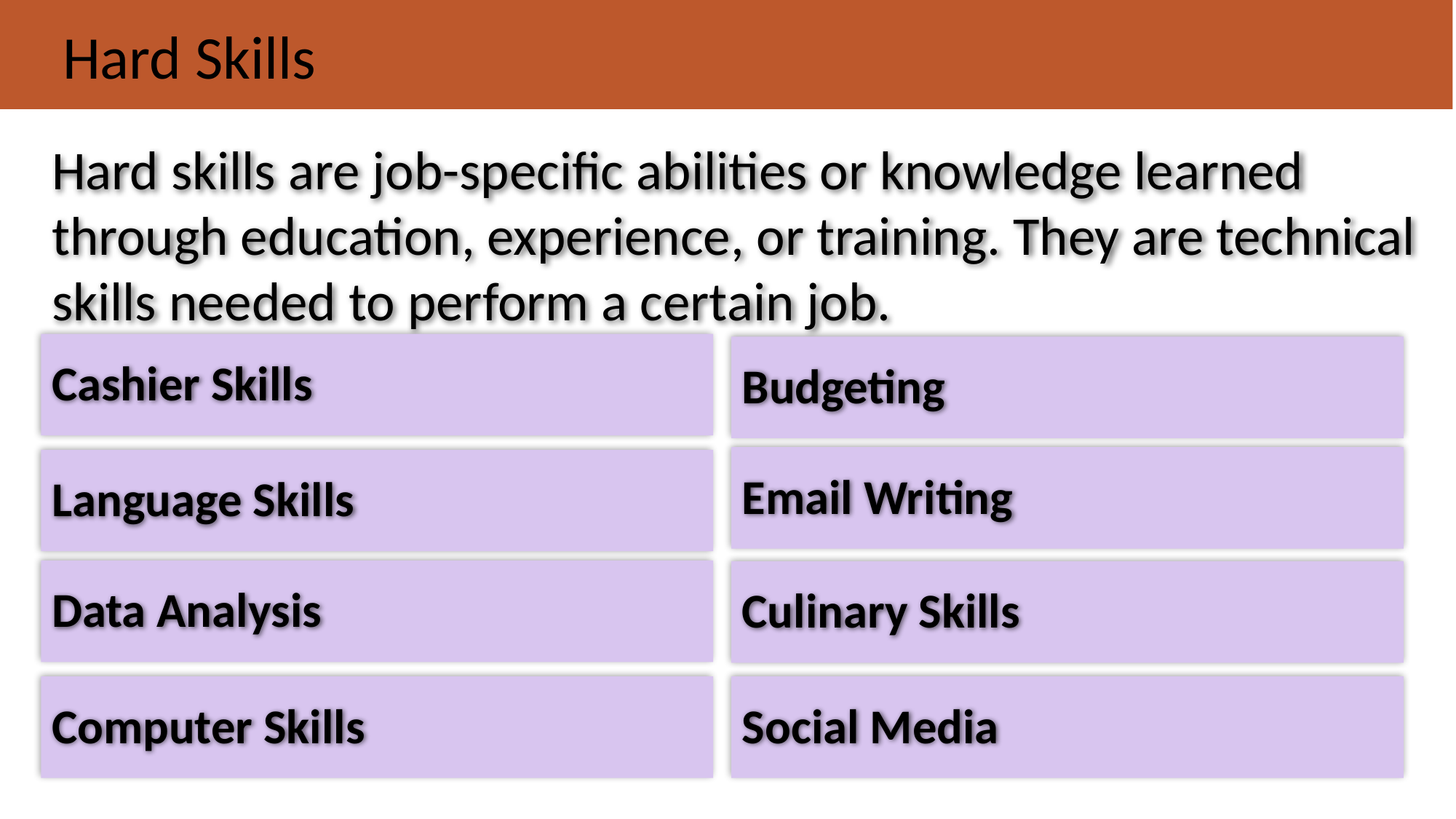

Hard Skills
Hard skills are job-specific abilities or knowledge learned through education, experience, or training. They are technical skills needed to perform a certain job.

Cashier Skills

Budgeting

Email Writing

Language Skills

Data Analysis

Culinary Skills

Computer Skills

Social Media